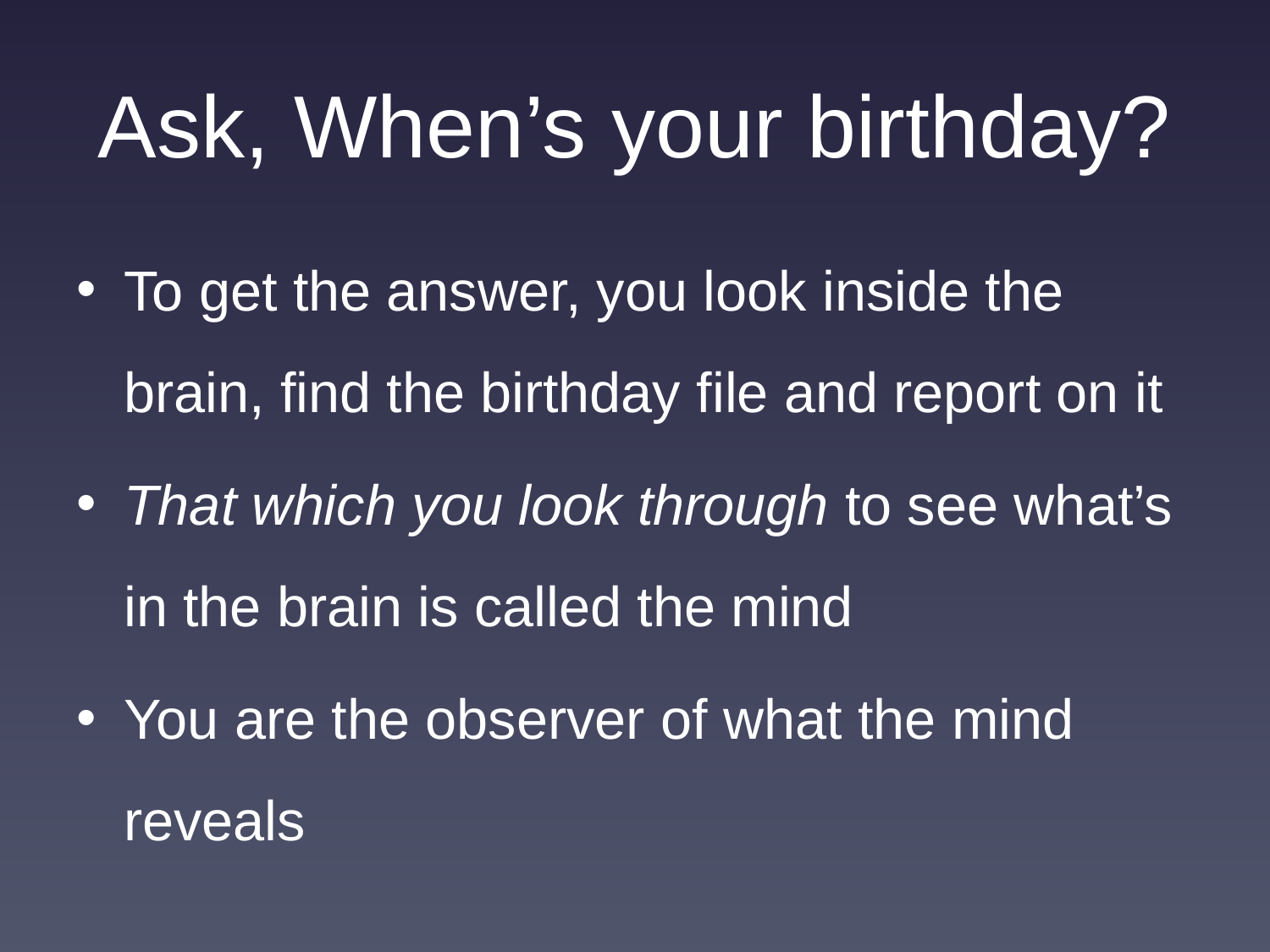

# Ask, When’s your birthday?
To get the answer, you look inside the brain, find the birthday file and report on it
That which you look through to see what’s in the brain is called the mind
You are the observer of what the mind reveals